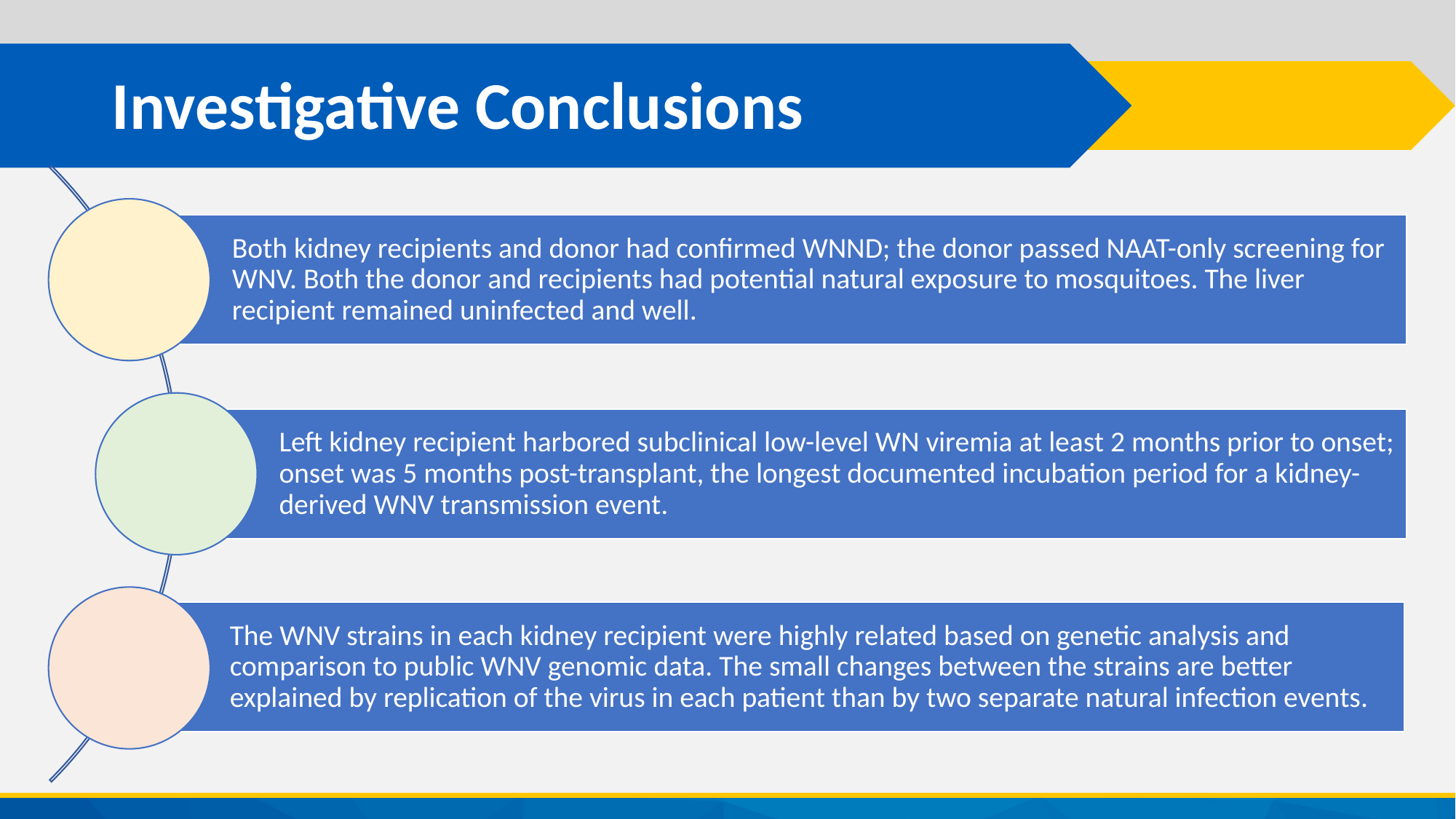

# Investigative Conclusions
Both kidney recipients and donor had confirmed WNND; the donor passed NAAT-only screening for WNV. Both the donor and recipients had potential natural exposure to mosquitoes. The liver recipient remained uninfected and well.
Left kidney recipient harbored subclinical low-level WN viremia at least 2 months prior to onset; onset was 5 months post-transplant, the longest documented incubation period for a kidney-derived WNV transmission event.
The WNV strains in each kidney recipient were highly related based on genetic analysis and comparison to public WNV genomic data. The small changes between the strains are better explained by replication of the virus in each patient than by two separate natural infection events.